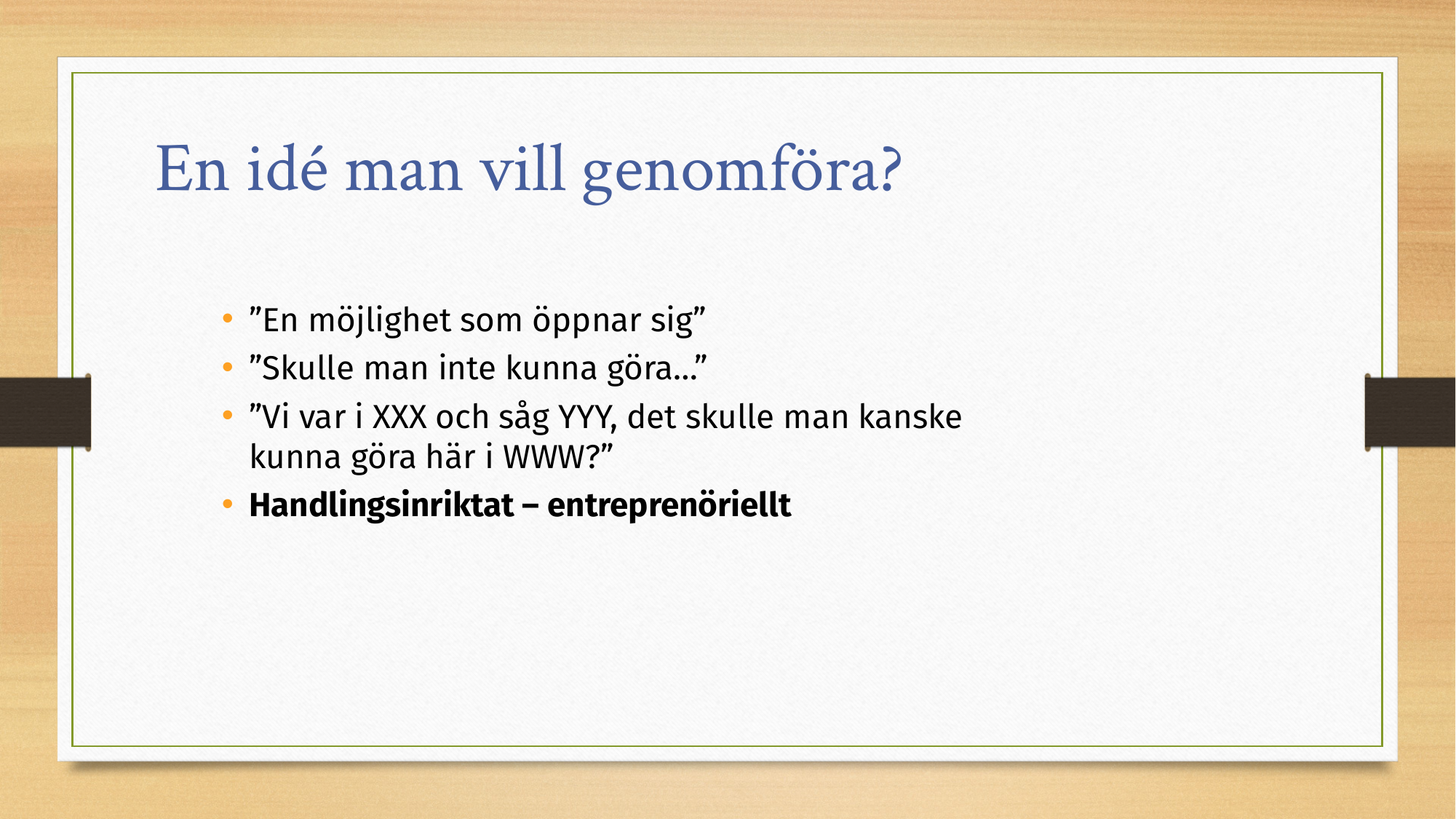

En idé man vill genomföra?
”En möjlighet som öppnar sig”
”Skulle man inte kunna göra…”
”Vi var i XXX och såg YYY, det skulle man kanske kunna göra här i WWW?”
Handlingsinriktat – entreprenöriellt